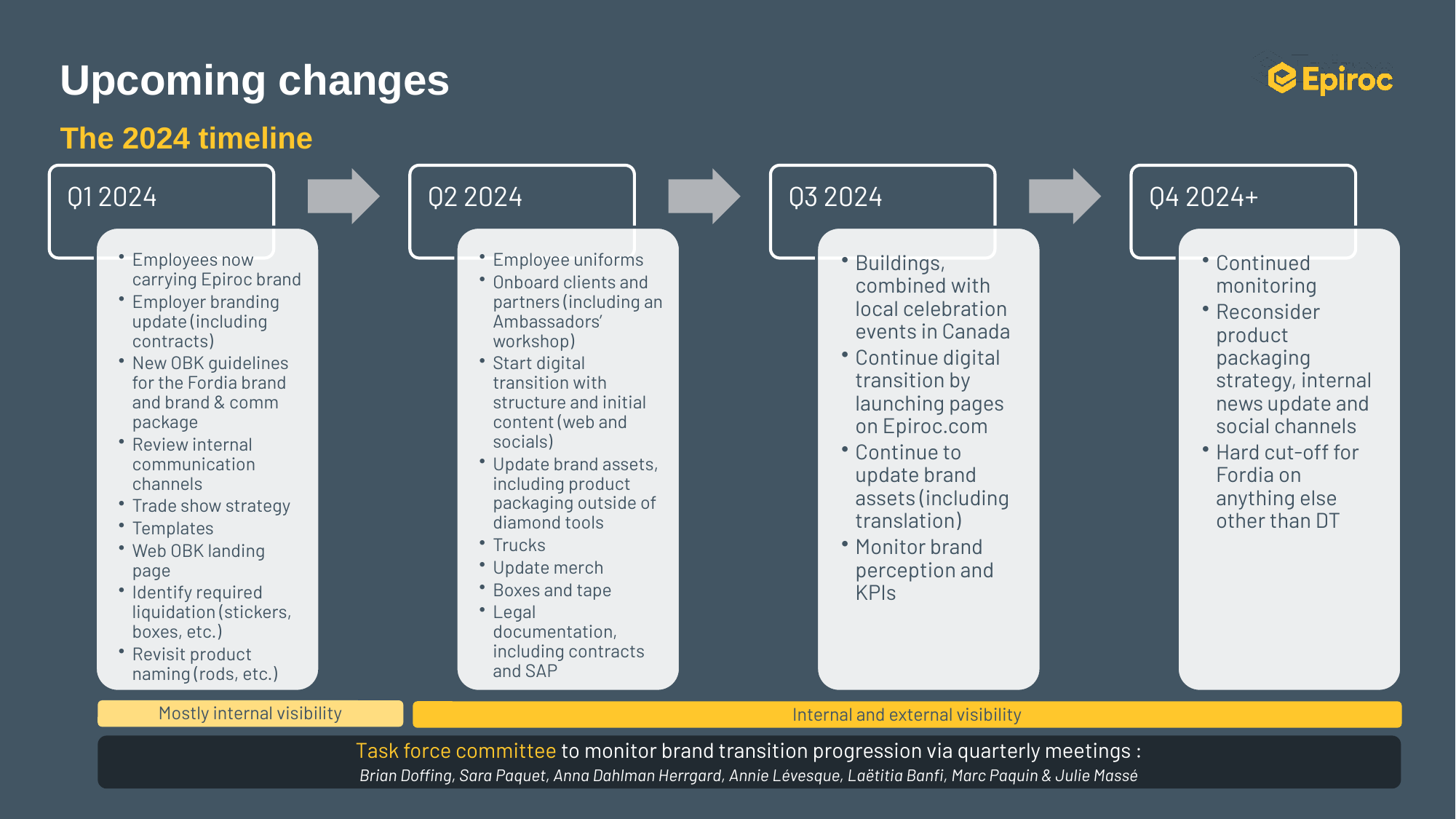

# Upcoming changes
The 2024 timeline
Q1 2024
Employees now carrying Epiroc brand
Employer branding update (including contracts)
New OBK guidelines for the Fordia brand and brand & comm package
Review internal communication channels
Trade show strategy
Templates
Web OBK landing page
Identify required liquidation (stickers, boxes, etc.)
Revisit product naming (rods, etc.)

Q2 2024
Employee uniforms
Onboard clients and partners (including an Ambassadors’ workshop)
Start digital transition with structure and initial content (web and socials)
Update brand assets, including product packaging outside of diamond tools
Trucks
Update merch
Boxes and tape
Legal documentation, including contracts and SAP

Q3 2024
Buildings, combined with local celebration events in Canada
Continue digital transition by launching pages on Epiroc.com
Continue to update brand assets (including translation)
Monitor brand perception and KPIs

Q4 2024+
Continued monitoring
Reconsider product packaging strategy, internal news update and social channels
Hard cut-off for Fordia on anything else other than DT
Mostly internal visibility
Internal and external visibility
Task force committee to monitor brand transition progression via quarterly meetings :
Brian Doffing, Sara Paquet, Anna Dahlman Herrgard, Annie Lévesque, Laëtitia Banfi, Marc Paquin & Julie Massé
13